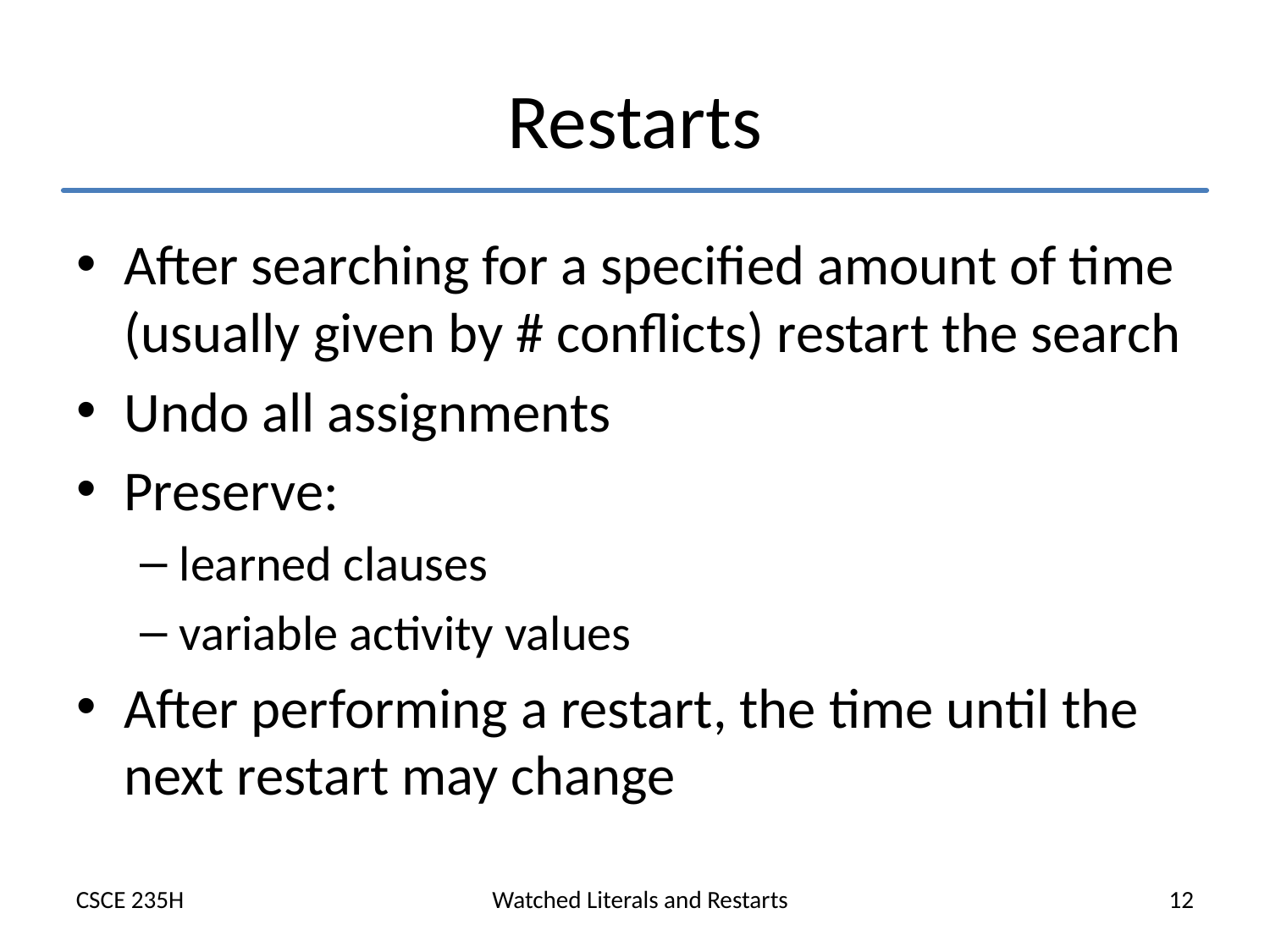

# Restarts
After searching for a specified amount of time (usually given by # conflicts) restart the search
Undo all assignments
Preserve:
learned clauses
variable activity values
After performing a restart, the time until the next restart may change